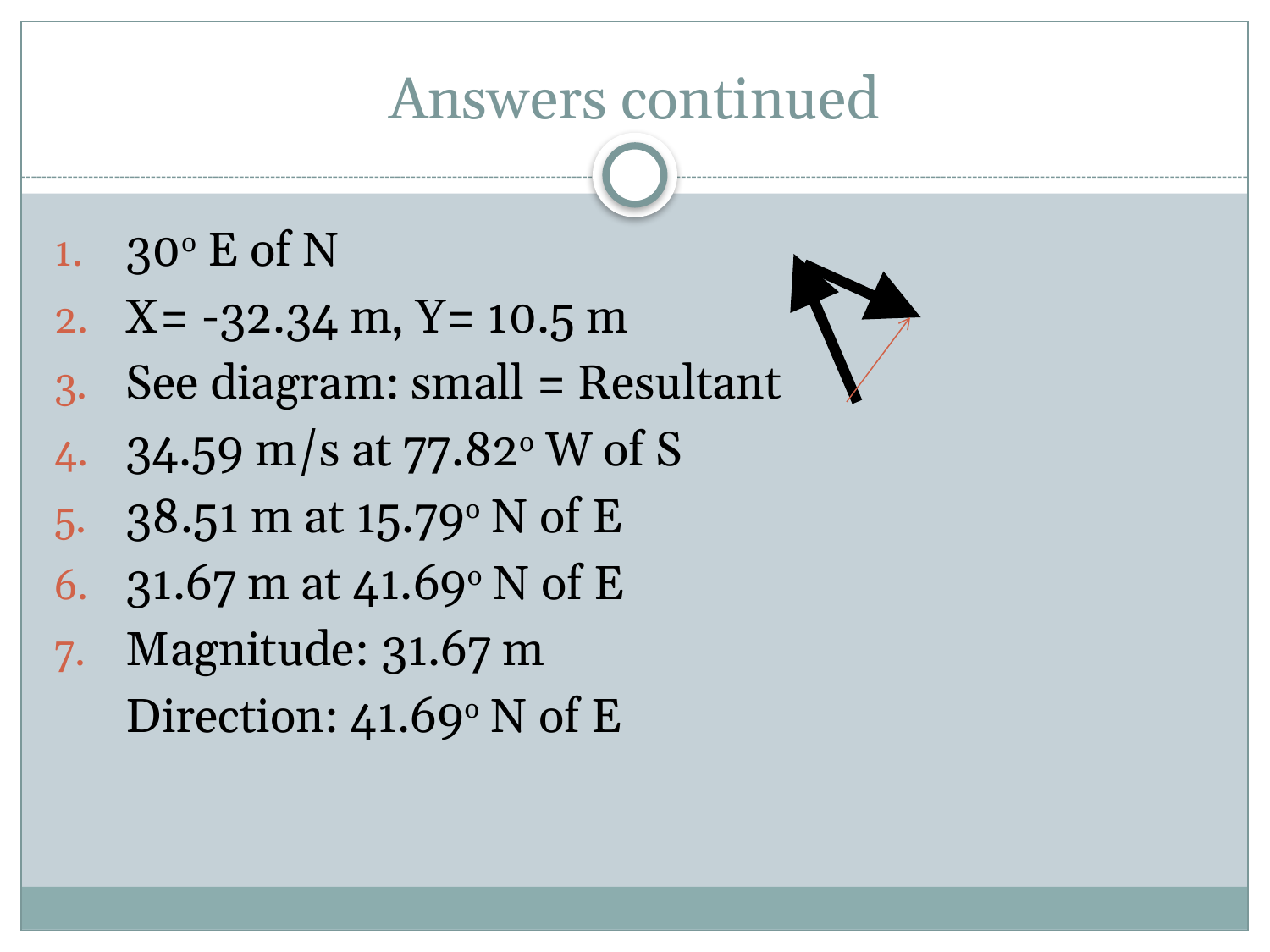

# Answers continued
30o E of N
X= -32.34 m, Y= 10.5 m
See diagram: small = Resultant
34.59 m/s at 77.82o W of S
38.51 m at 15.79o N of E
31.67 m at 41.69o N of E
Magnitude: 31.67 m
	Direction: 41.69o N of E